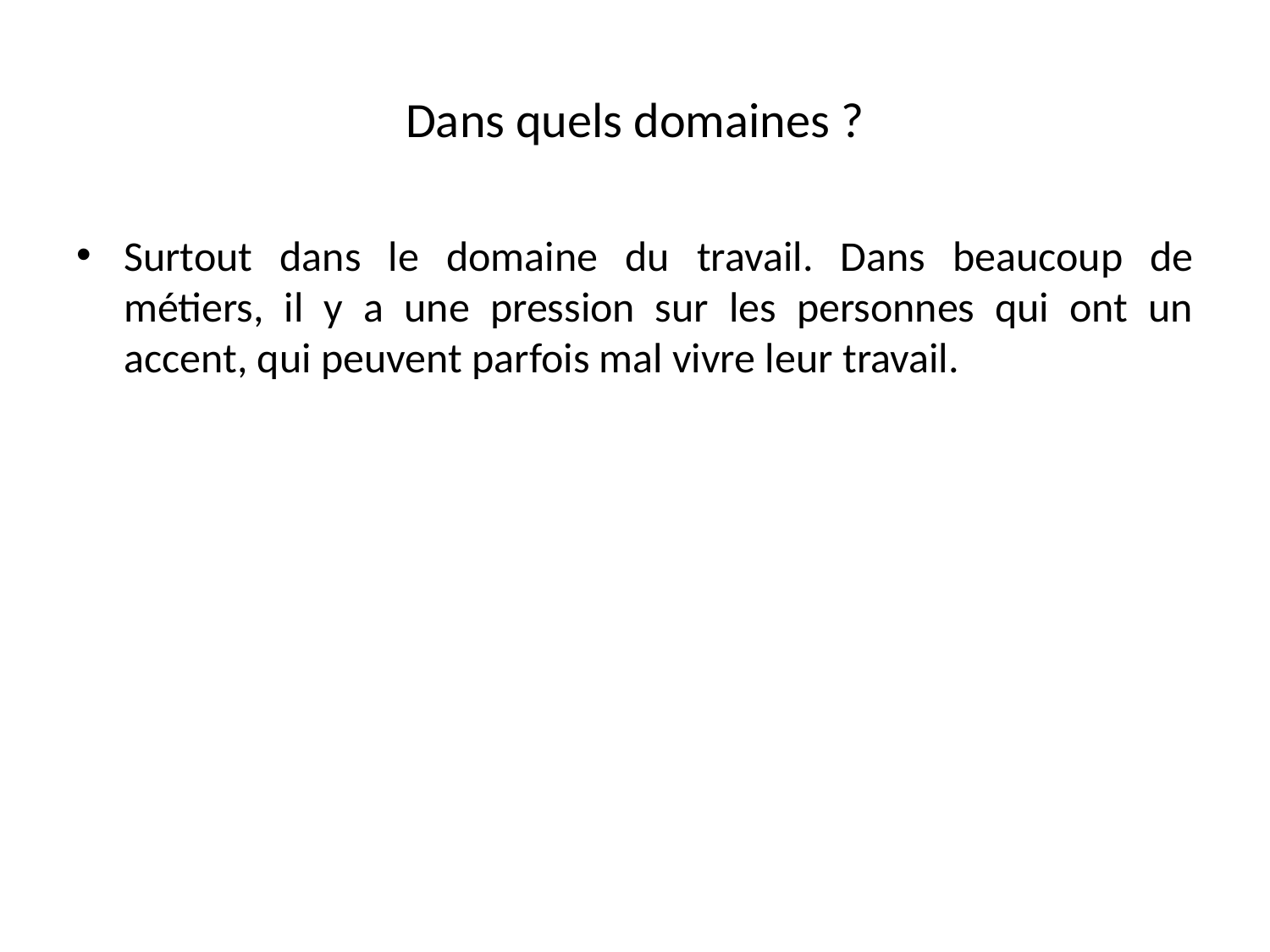

# Dans quels domaines ?
Surtout dans le domaine du travail. Dans beaucoup de métiers, il y a une pression sur les personnes qui ont un accent, qui peuvent parfois mal vivre leur travail.